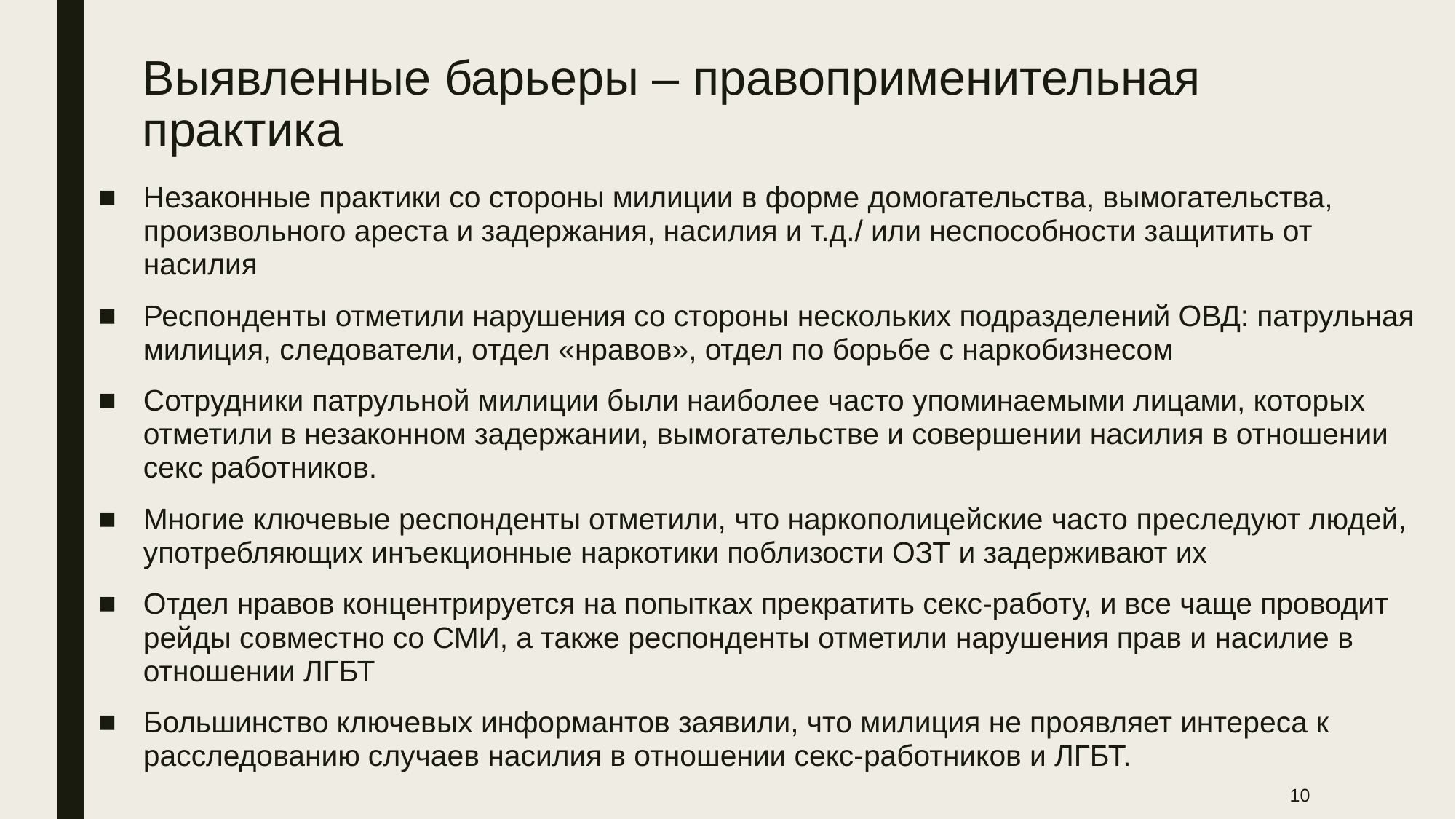

# Выявленные барьеры – правоприменительная практика
Незаконные практики со стороны милиции в форме домогательства, вымогательства, произвольного ареста и задержания, насилия и т.д./ или неспособности защитить от насилия
Респонденты отметили нарушения со стороны нескольких подразделений ОВД: патрульная милиция, следователи, отдел «нравов», отдел по борьбе с наркобизнесом
Сотрудники патрульной милиции были наиболее часто упоминаемыми лицами, которых отметили в незаконном задержании, вымогательстве и совершении насилия в отношении секс работников.
Многие ключевые респонденты отметили, что наркополицейские часто преследуют людей, употребляющих инъекционные наркотики поблизости ОЗТ и задерживают их
Отдел нравов концентрируется на попытках прекратить секс-работу, и все чаще проводит рейды совместно со СМИ, а также респонденты отметили нарушения прав и насилие в отношении ЛГБТ
Большинство ключевых информантов заявили, что милиция не проявляет интереса к расследованию случаев насилия в отношении секс-работников и ЛГБТ.
10